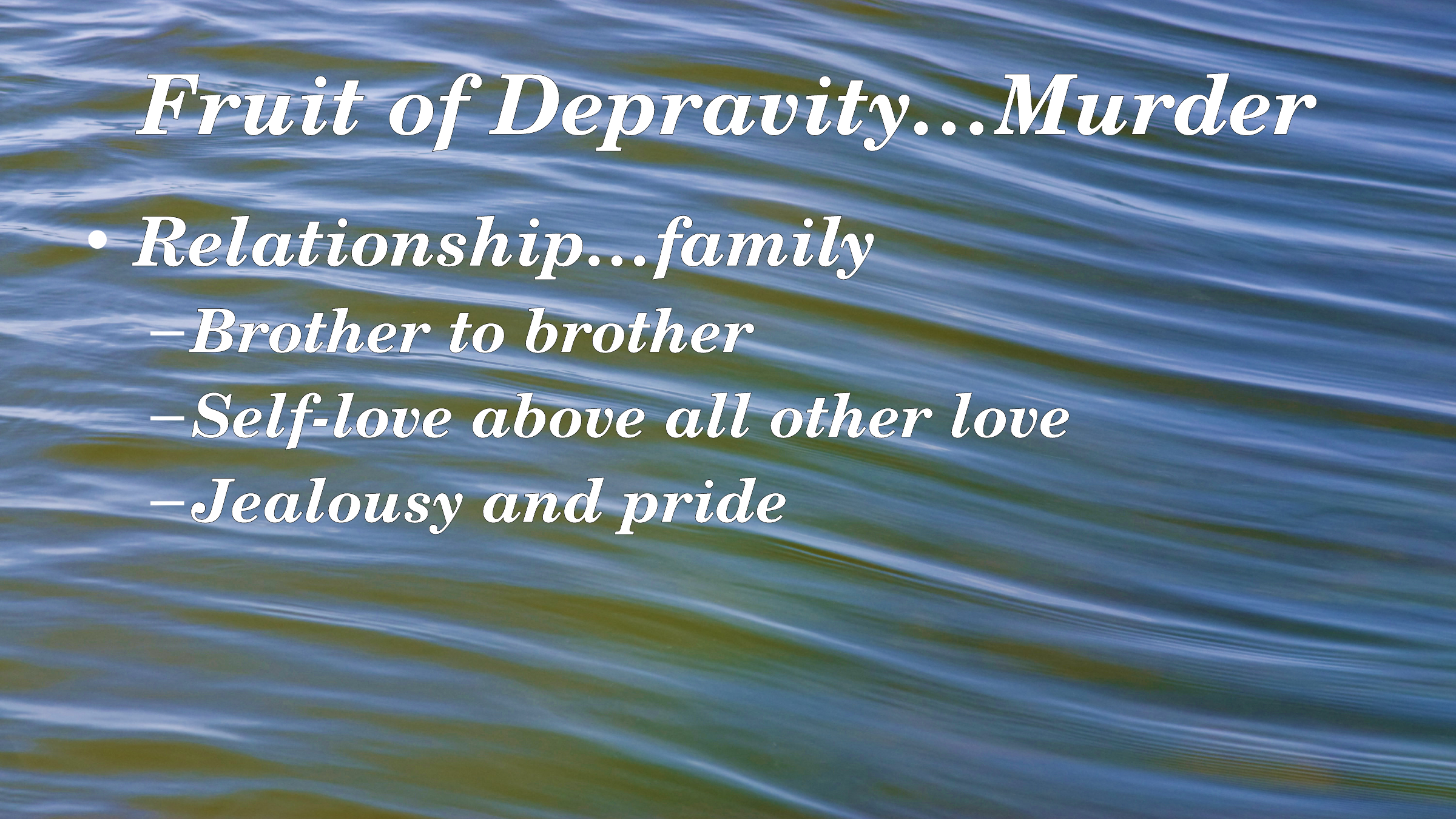

# Fruit of Depravity…Murder
Relationship…family
Brother to brother
Self-love above all other love
Jealousy and pride